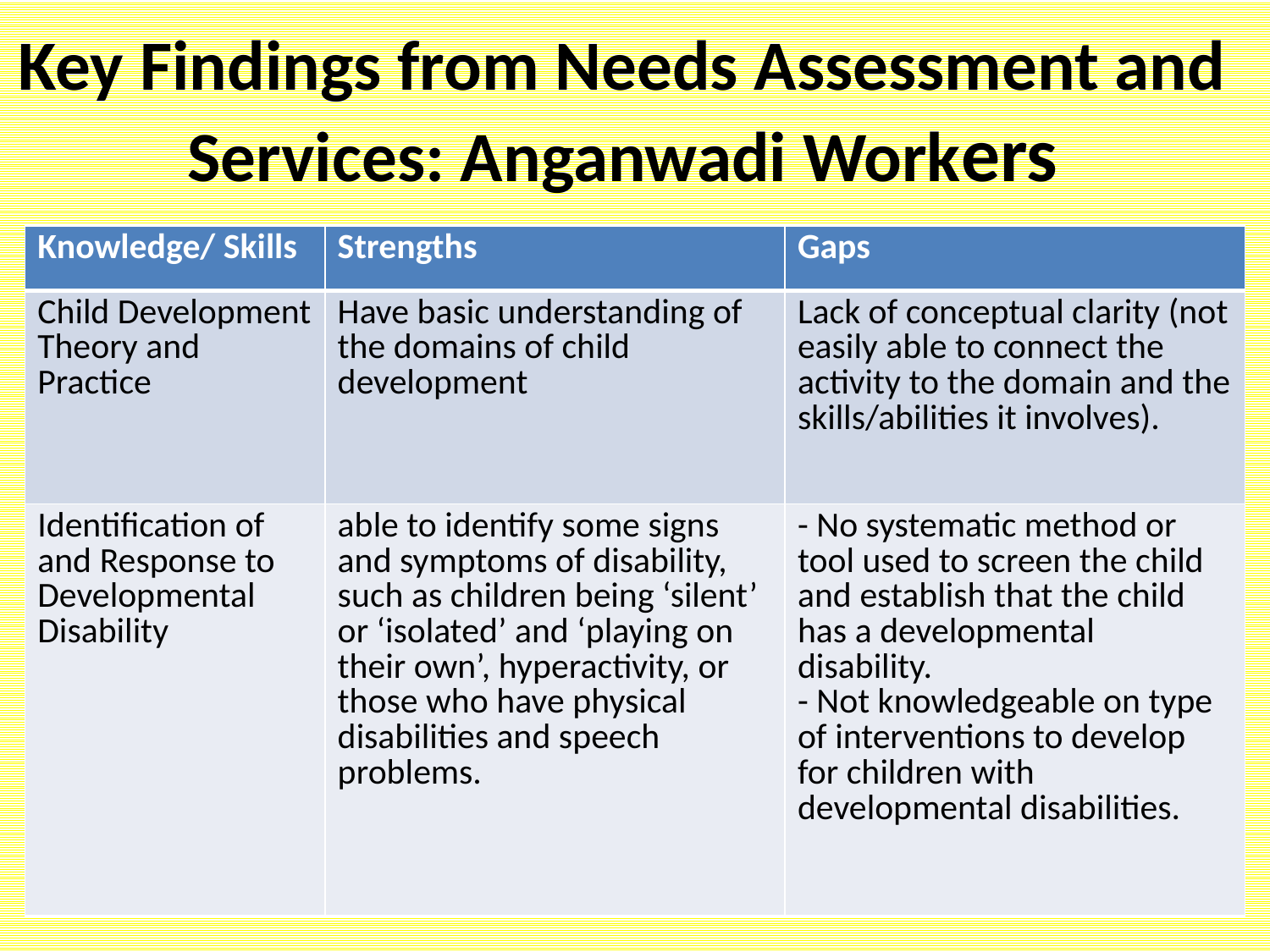

# Key Findings from Needs Assessment and Services: Anganwadi Workers
| Knowledge/ Skills | Strengths | Gaps |
| --- | --- | --- |
| Child Development Theory and Practice | Have basic understanding of the domains of child development | Lack of conceptual clarity (not easily able to connect the activity to the domain and the skills/abilities it involves). |
| Identification of and Response to Developmental Disability | able to identify some signs and symptoms of disability, such as children being ‘silent’ or ‘isolated’ and ‘playing on their own’, hyperactivity, or those who have physical disabilities and speech problems. | - No systematic method or tool used to screen the child and establish that the child has a developmental disability. - Not knowledgeable on type of interventions to develop for children with developmental disabilities. |